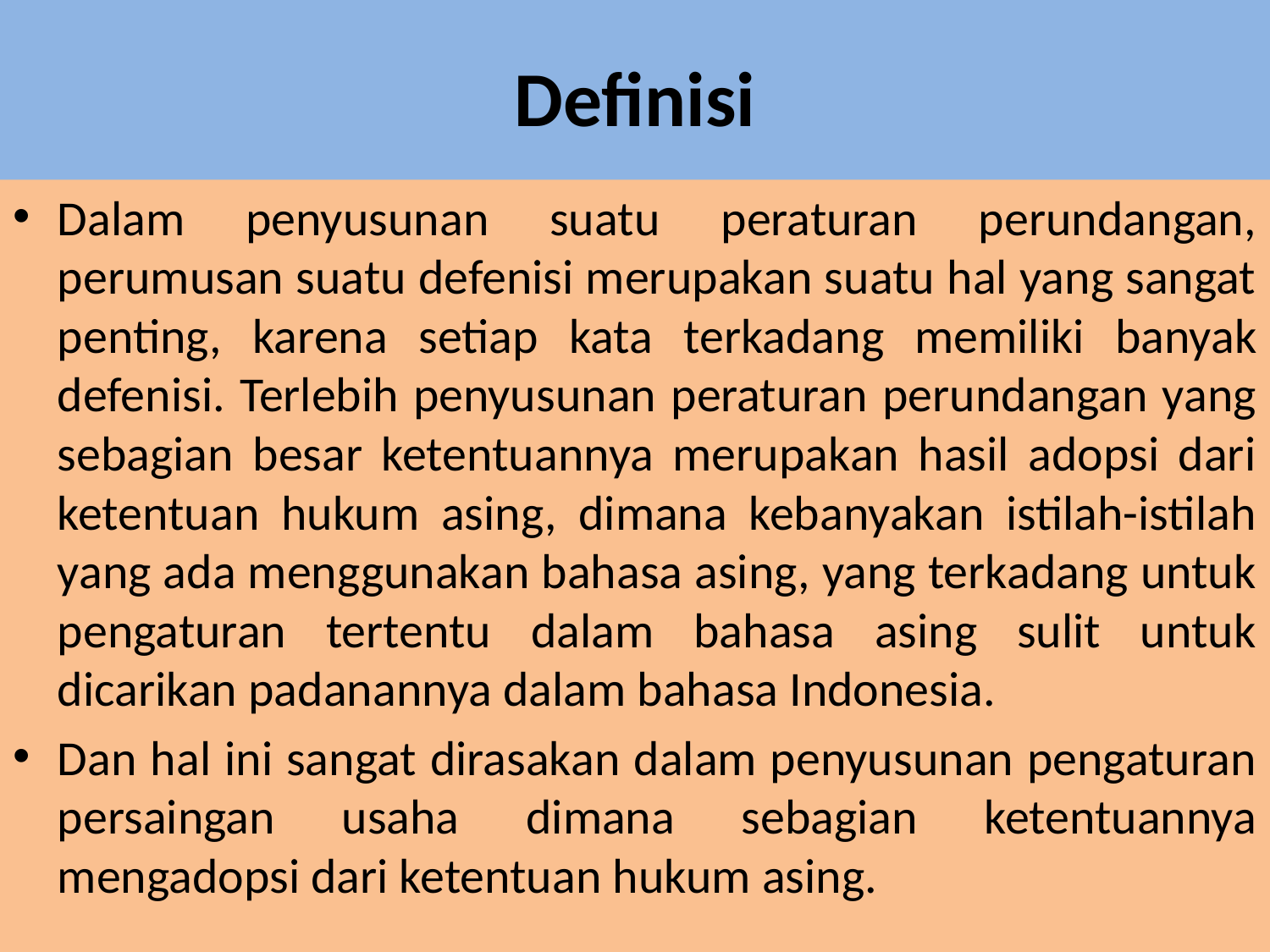

# Definisi
Dalam penyusunan suatu peraturan perundangan, perumusan suatu defenisi merupakan suatu hal yang sangat penting, karena setiap kata terkadang memiliki banyak defenisi. Terlebih penyusunan peraturan perundangan yang sebagian besar ketentuannya merupakan hasil adopsi dari ketentuan hukum asing, dimana kebanyakan istilah-istilah yang ada menggunakan bahasa asing, yang terkadang untuk pengaturan tertentu dalam bahasa asing sulit untuk dicarikan padanannya dalam bahasa Indonesia.
Dan hal ini sangat dirasakan dalam penyusunan pengaturan persaingan usaha dimana sebagian ketentuannya mengadopsi dari ketentuan hukum asing.